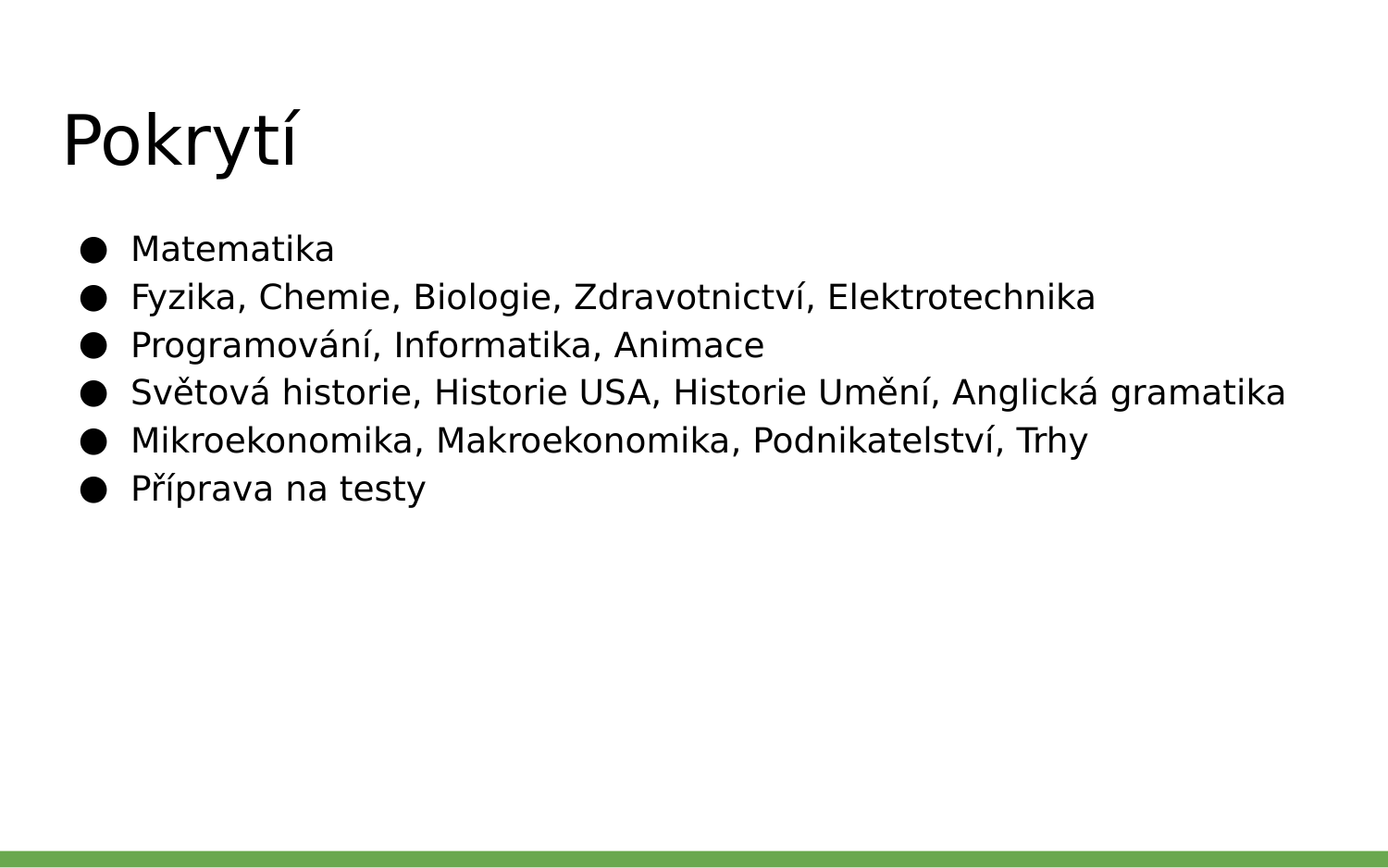

# Pokrytí
Matematika
Fyzika, Chemie, Biologie, Zdravotnictví, Elektrotechnika
Programování, Informatika, Animace
Světová historie, Historie USA, Historie Umění, Anglická gramatika
Mikroekonomika, Makroekonomika, Podnikatelství, Trhy
Příprava na testy